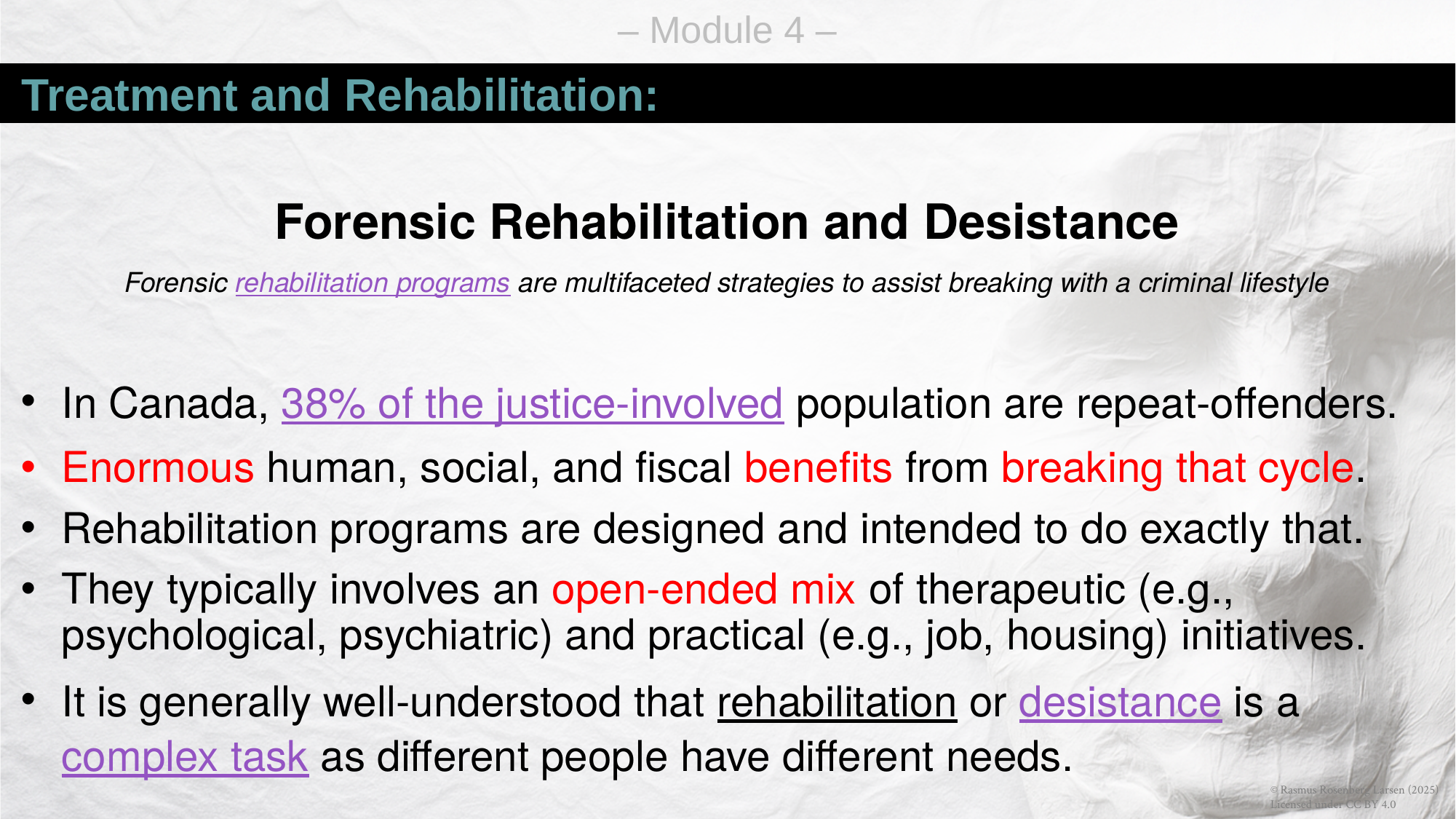

# Treatment and Rehabilitation:

Forensic Rehabilitation and Desistance
Forensic rehabilitation programs are multifaceted strategies to assist breaking with a criminal lifestyle

In Canada, 38% of the justice-involved population are repeat-offenders.
Enormous human, social, and fiscal benefits from breaking that cycle.
Rehabilitation programs are designed and intended to do exactly that.
They typically involves an open-ended mix of therapeutic (e.g., psychological, psychiatric) and practical (e.g., job, housing) initiatives.
It is generally well-understood that rehabilitation or desistance is a complex task as different people have different needs.